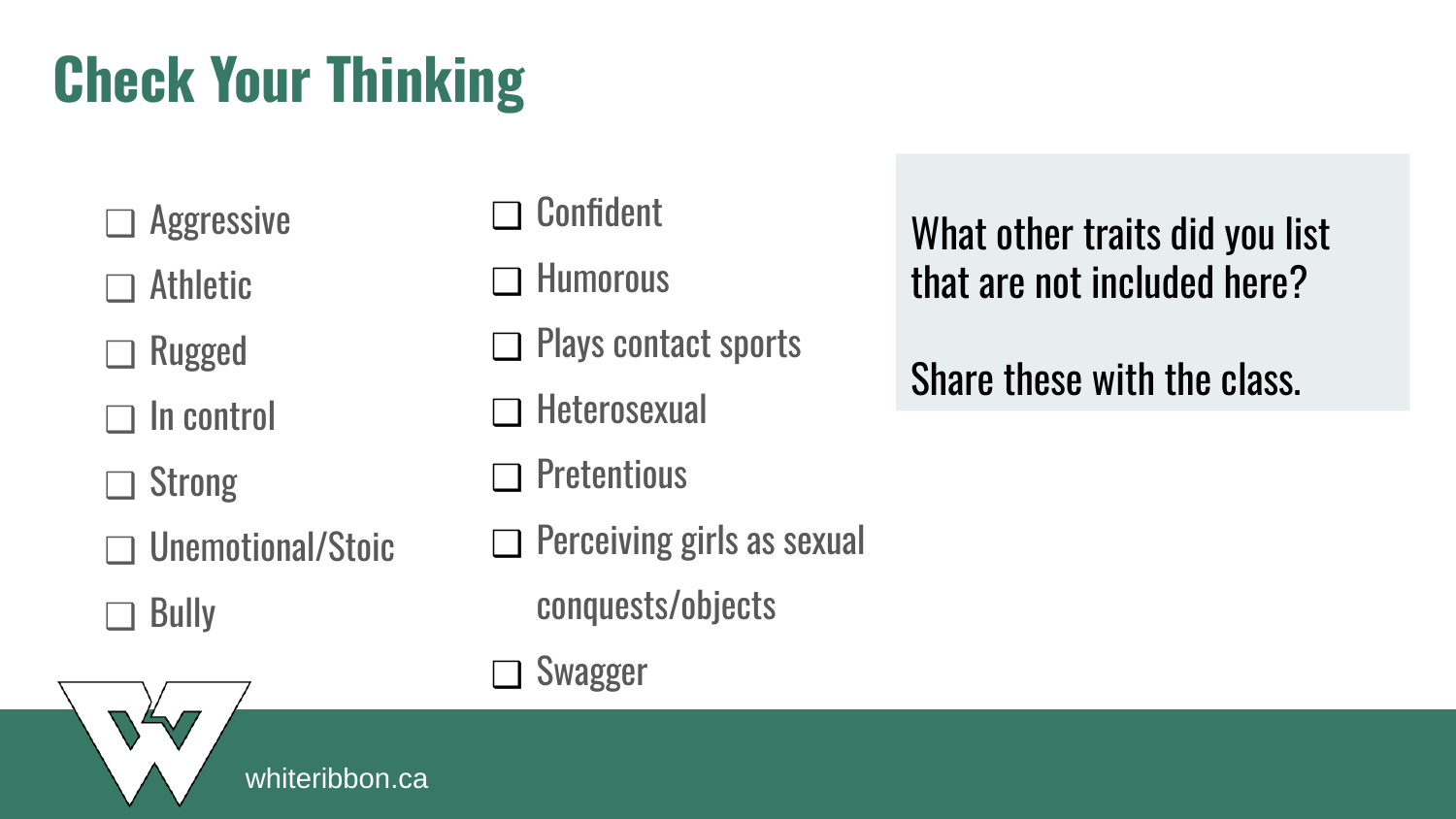

# Check Your Thinking

What other traits did you list that are not included here?

Share these with the class.
Aggressive
Athletic
Rugged
In control
Strong
Unemotional/Stoic
Bully

Confident
Humorous
Plays contact sports
Heterosexual
Pretentious
Perceiving girls as sexual conquests/objects
Swagger